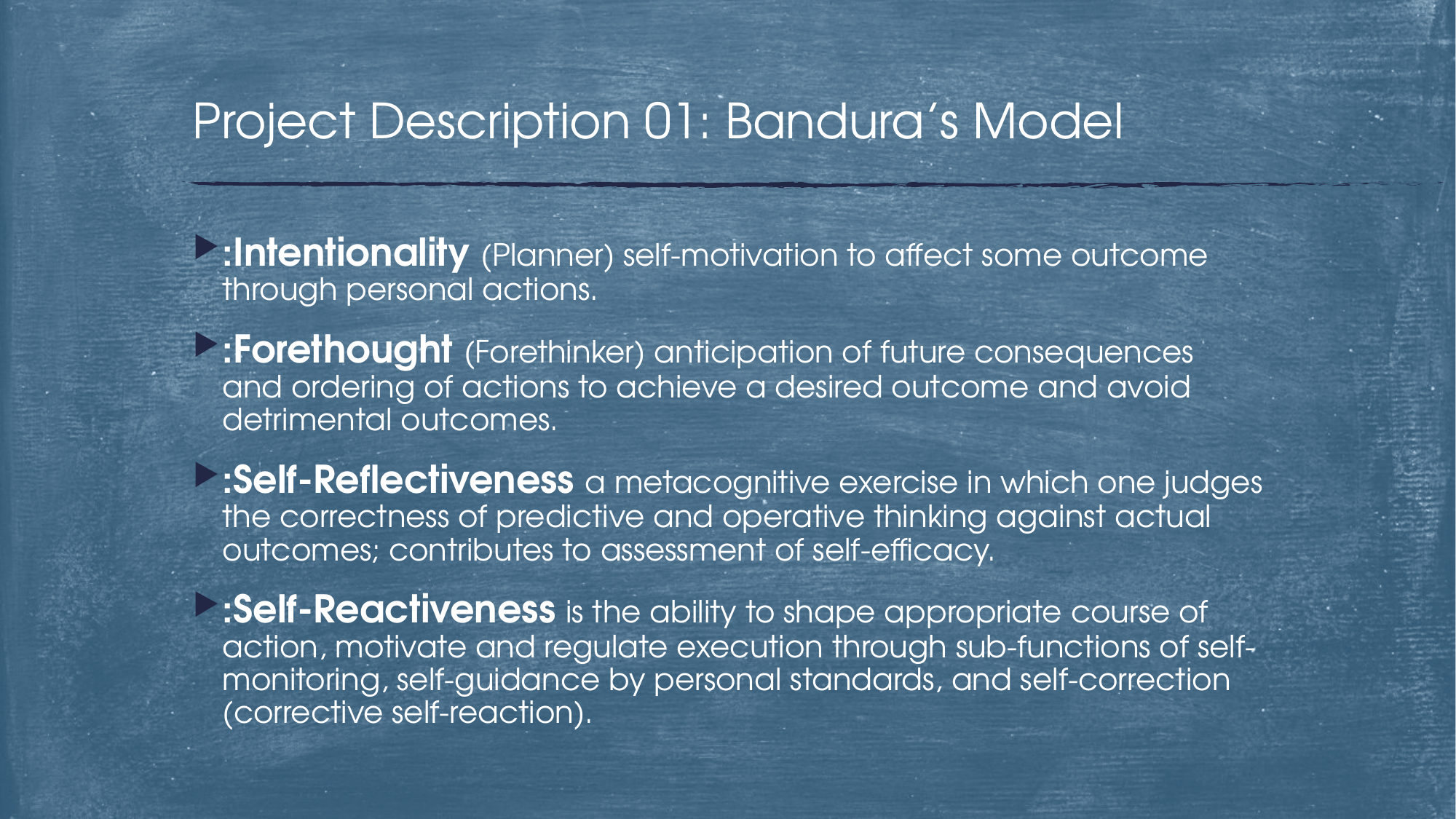

# Project Description 01: Bandura’s Model
:Intentionality (Planner) self-motivation to affect some outcome through personal actions.
:Forethought (Forethinker) anticipation of future consequences and ordering of actions to achieve a desired outcome and avoid detrimental outcomes.
:Self-Reflectiveness a metacognitive exercise in which one judges the correctness of predictive and operative thinking against actual outcomes; contributes to assessment of self-efficacy.
:Self-Reactiveness is the ability to shape appropriate course of action, motivate and regulate execution through sub-functions of self-monitoring, self-guidance by personal standards, and self-correction (corrective self-reaction).